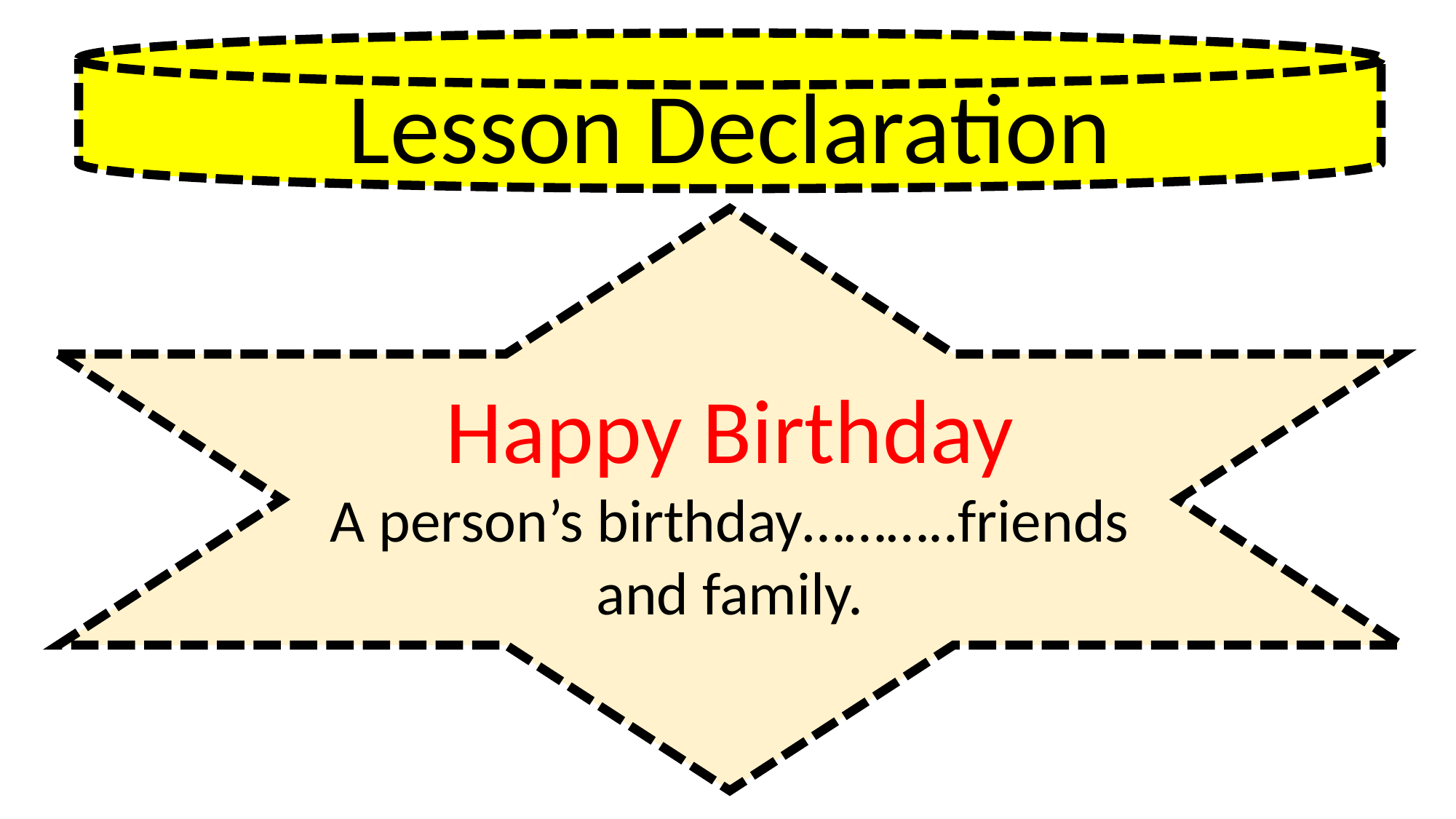

Lesson Declaration
Happy Birthday
A person’s birthday………..friends and family.